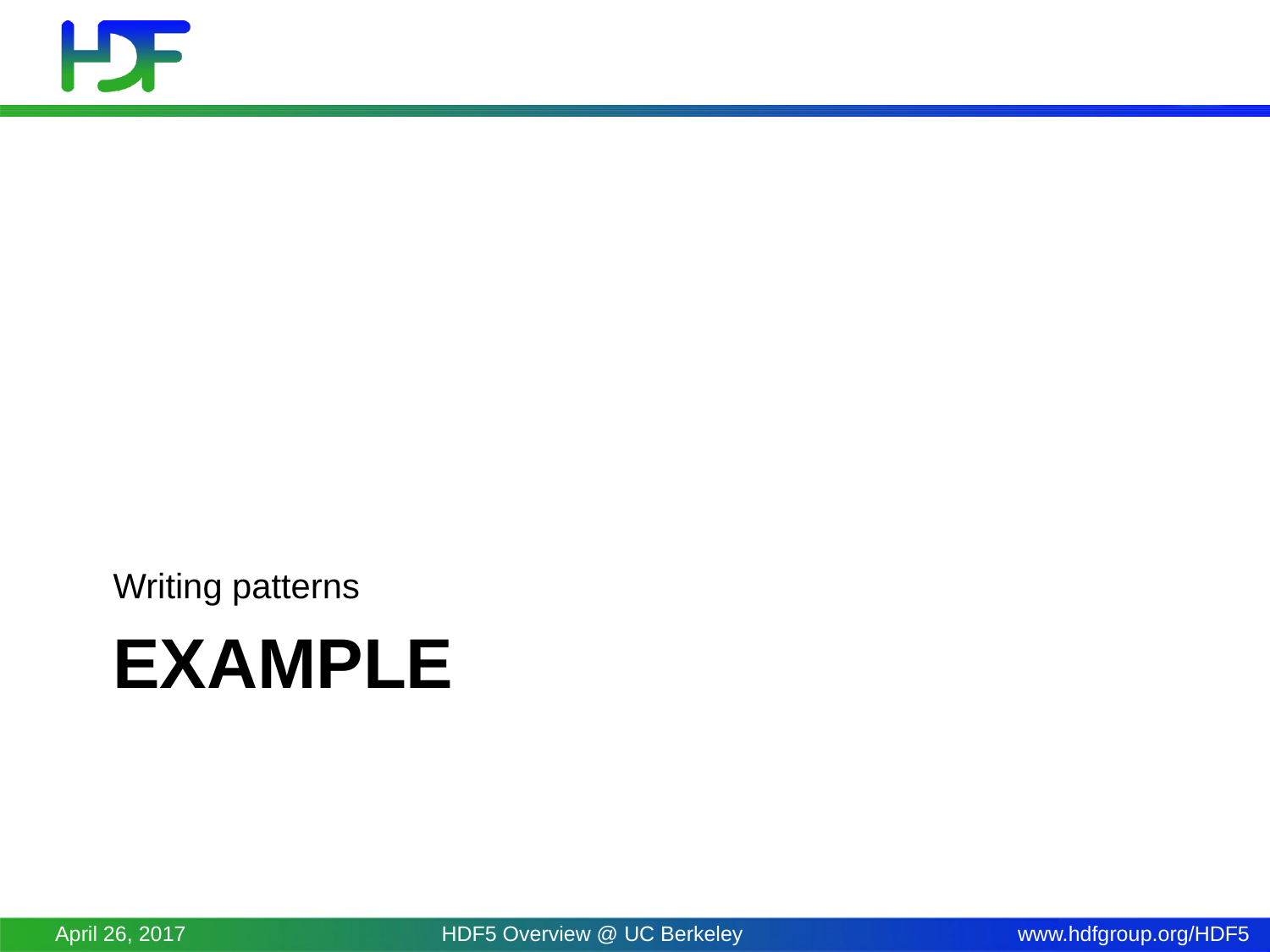

Writing patterns
# Example
April 26, 2017
HDF5 Overview @ UC Berkeley